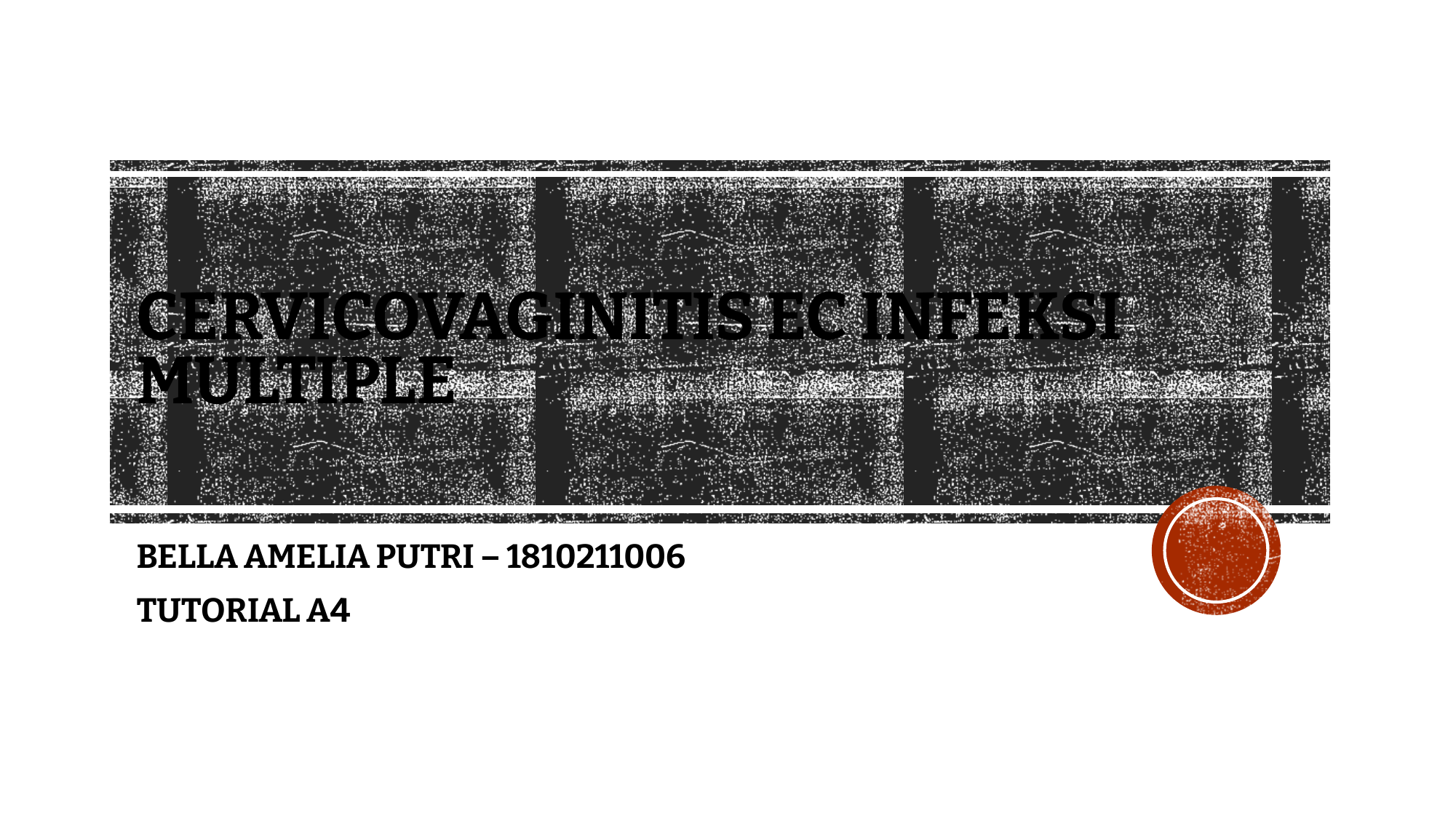

# CERVICOVAGINITIS ec INFEKSI MULTIPLE
BELLA AMELIA PUTRI – 1810211006
TUTORIAL A4